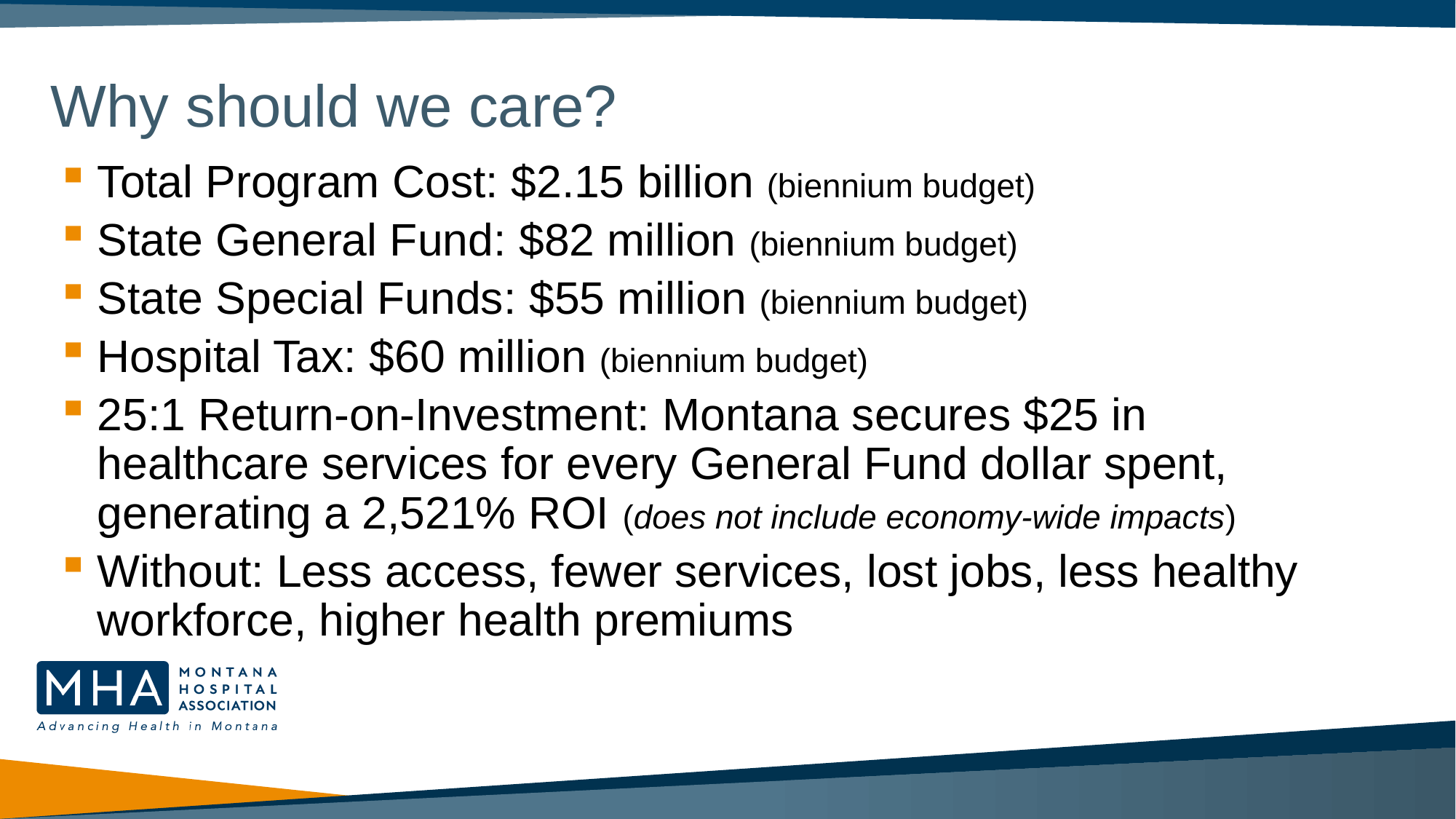

# Why should we care?
Total Program Cost: $2.15 billion (biennium budget)
State General Fund: $82 million (biennium budget)
State Special Funds: $55 million (biennium budget)
Hospital Tax: $60 million (biennium budget)
25:1 Return-on-Investment: Montana secures $25 in healthcare services for every General Fund dollar spent, generating a 2,521% ROI (does not include economy-wide impacts)
Without: Less access, fewer services, lost jobs, less healthy workforce, higher health premiums